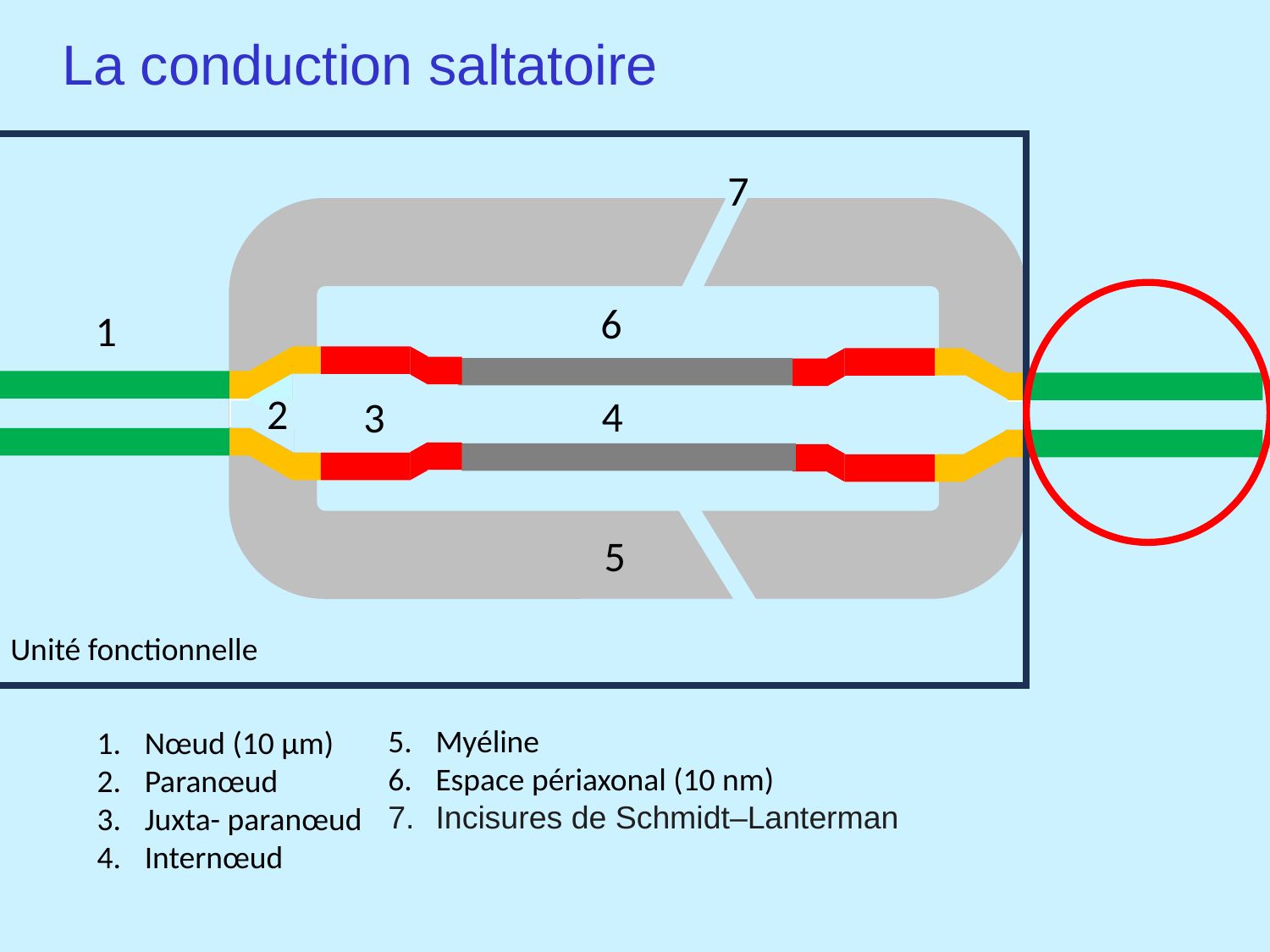

La conduction saltatoire

7

6
1
2
4
3

5
Unité fonctionnelle
Myéline
Espace périaxonal (10 nm)
Incisures de Schmidt–Lanterman

Nœud (10 μm)
Paranœud
Juxta- paranœud
Internœud